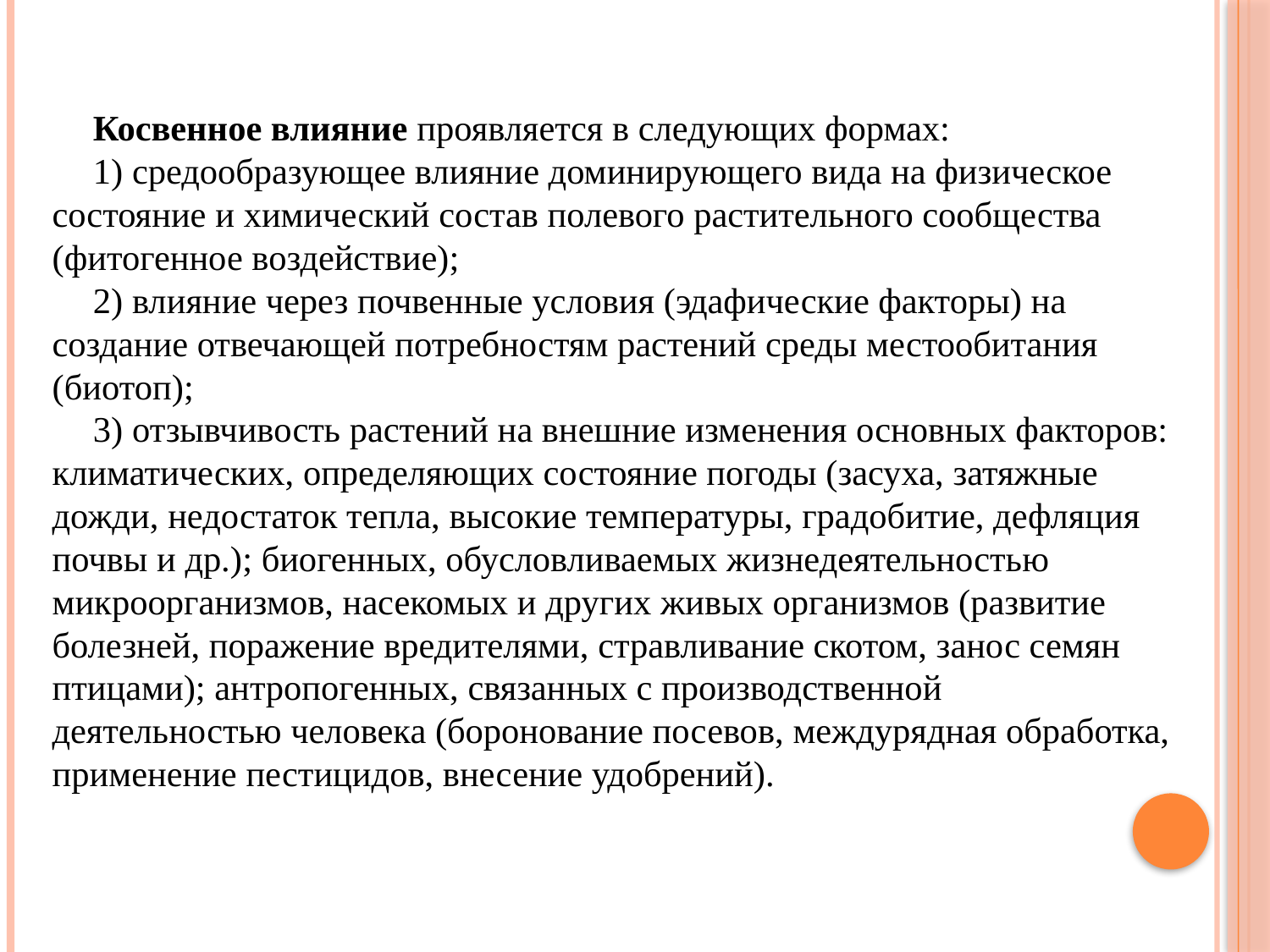

Косвенное влияние проявляется в следующих формах:
1) средообразующее влияние доминирующего вида на физическое состояние и химический состав полевого растительного сообщества (фитогенное воздействие);
2) влияние через почвенные условия (эдафические факторы) на создание отвечающей потребностям растений среды местообитания (биотоп);
3) отзывчивость растений на внешние изменения основных факторов: климатических, определяющих состояние погоды (засуха, затяжные дожди, недостаток тепла, высокие температуры, градобитие, дефляция почвы и др.); биогенных, обусловливаемых жизнедеятельностью микроорганизмов, насекомых и других живых организмов (развитие болезней, поражение вредителями, стравливание скотом, занос семян птицами); антропогенных, связанных с производственной деятельностью человека (боронование посевов, междурядная обработка, применение пестицидов, внесение удобрений).